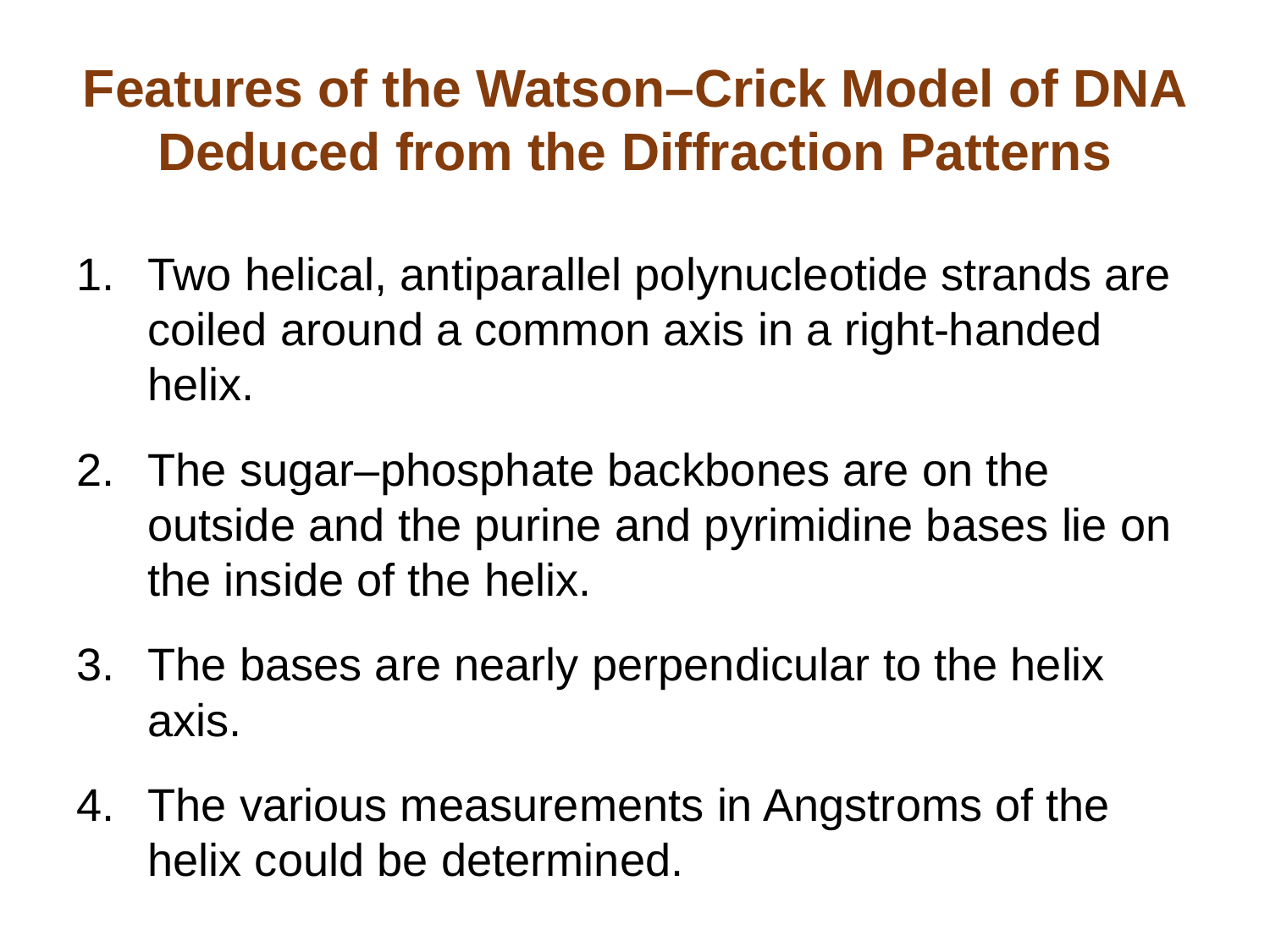

# Features of the Watson–Crick Model of DNA Deduced from the Diffraction Patterns
Two helical, antiparallel polynucleotide strands are coiled around a common axis in a right-handed helix.
The sugar–phosphate backbones are on the outside and the purine and pyrimidine bases lie on the inside of the helix.
The bases are nearly perpendicular to the helix axis.
The various measurements in Angstroms of the helix could be determined.